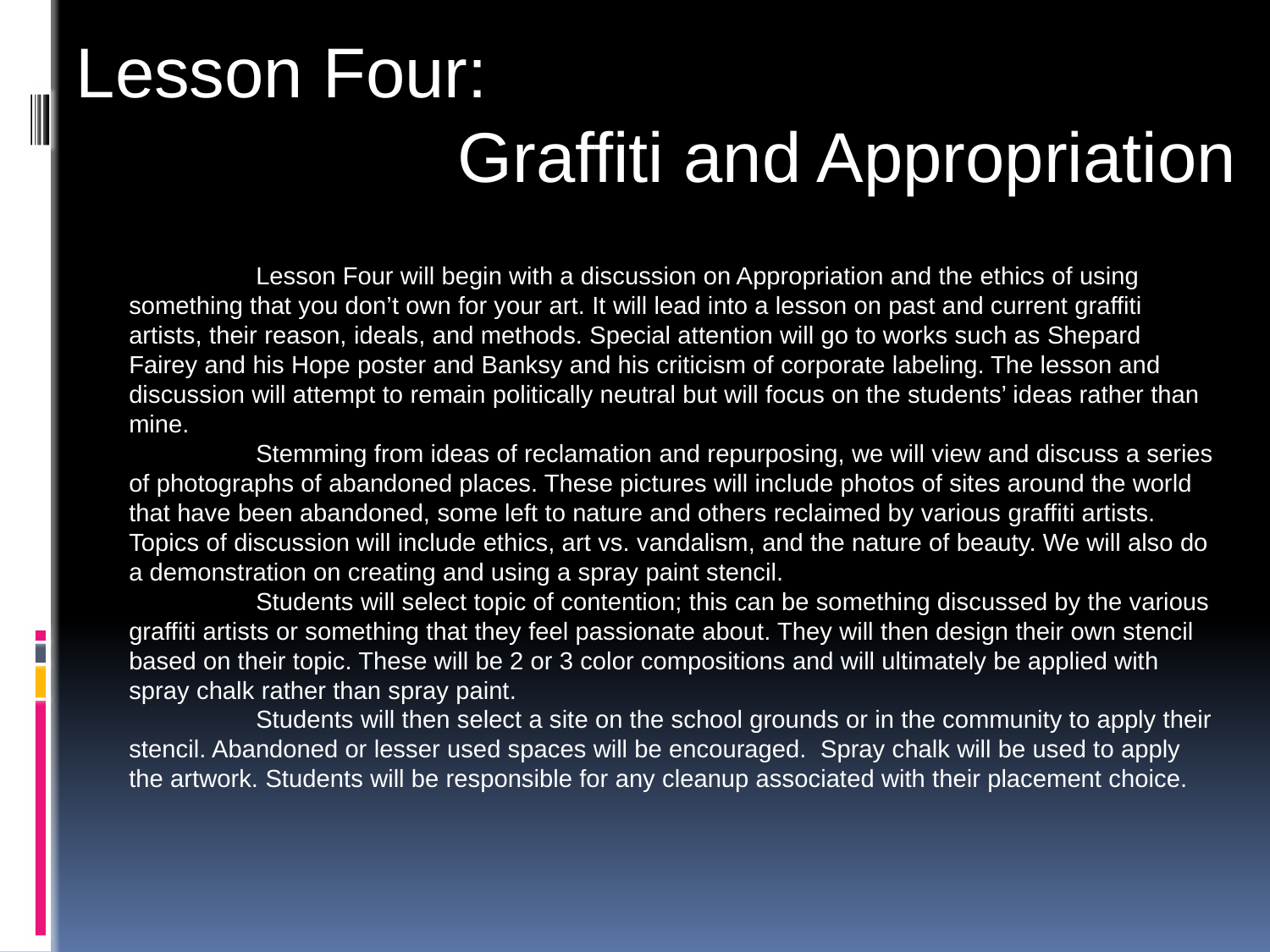

Lesson Four:
 Graffiti and Appropriation

	Lesson Four will begin with a discussion on Appropriation and the ethics of using something that you don’t own for your art. It will lead into a lesson on past and current graffiti artists, their reason, ideals, and methods. Special attention will go to works such as Shepard Fairey and his Hope poster and Banksy and his criticism of corporate labeling. The lesson and discussion will attempt to remain politically neutral but will focus on the students’ ideas rather than mine.
	Stemming from ideas of reclamation and repurposing, we will view and discuss a series of photographs of abandoned places. These pictures will include photos of sites around the world that have been abandoned, some left to nature and others reclaimed by various graffiti artists. Topics of discussion will include ethics, art vs. vandalism, and the nature of beauty. We will also do a demonstration on creating and using a spray paint stencil.
	Students will select topic of contention; this can be something discussed by the various graffiti artists or something that they feel passionate about. They will then design their own stencil based on their topic. These will be 2 or 3 color compositions and will ultimately be applied with spray chalk rather than spray paint.
	Students will then select a site on the school grounds or in the community to apply their stencil. Abandoned or lesser used spaces will be encouraged.  Spray chalk will be used to apply the artwork. Students will be responsible for any cleanup associated with their placement choice.